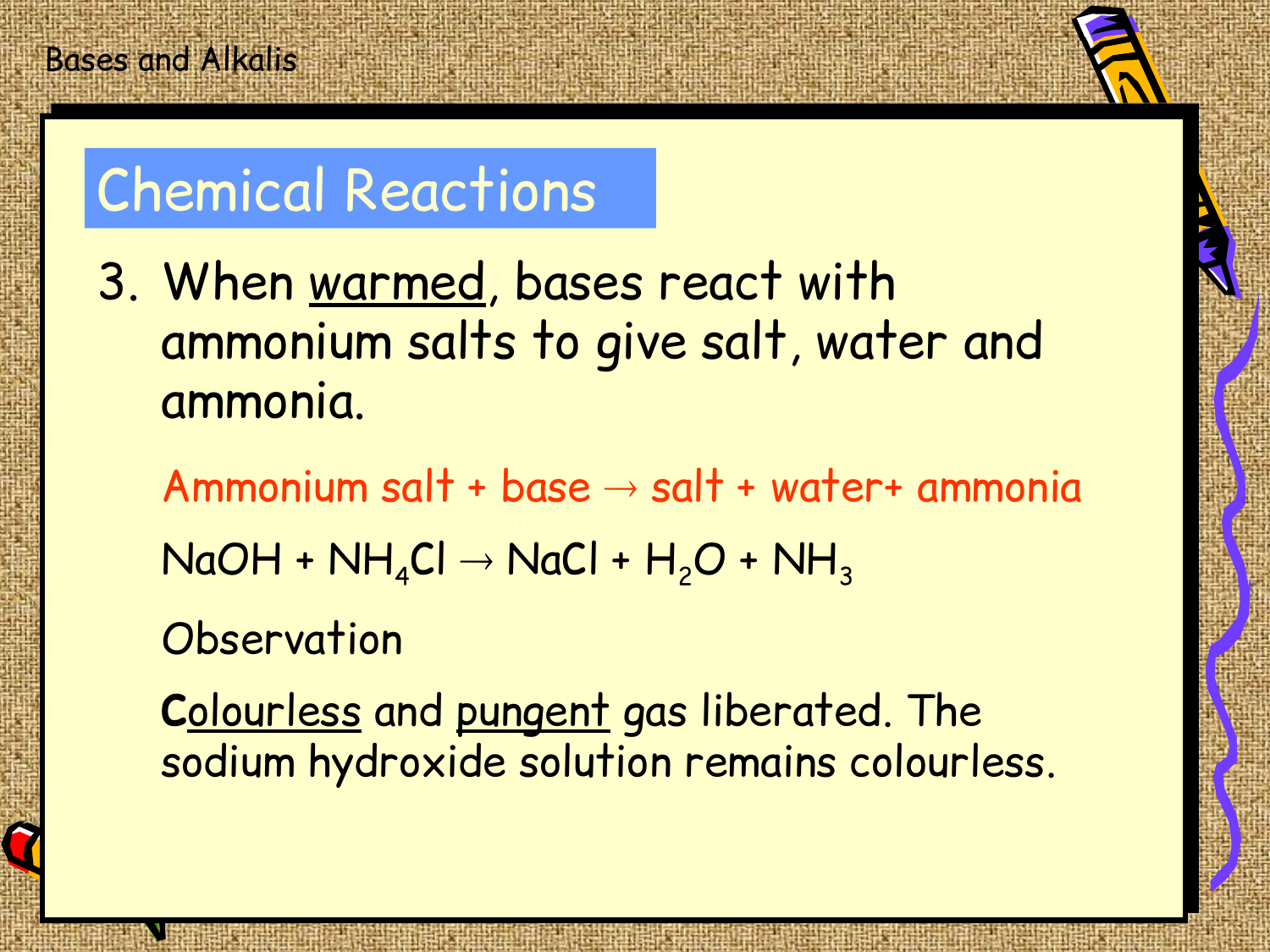

Bases and Alkalis

Chemical Reactions
When warmed, bases react with ammonium salts to give salt, water and ammonia.
	Ammonium salt + base → salt + water+ ammonia
  	NaOH + NH4Cl → NaCl + H2O + NH3
	Observation
	Colourless and pungent gas liberated. The sodium hydroxide solution remains colourless.